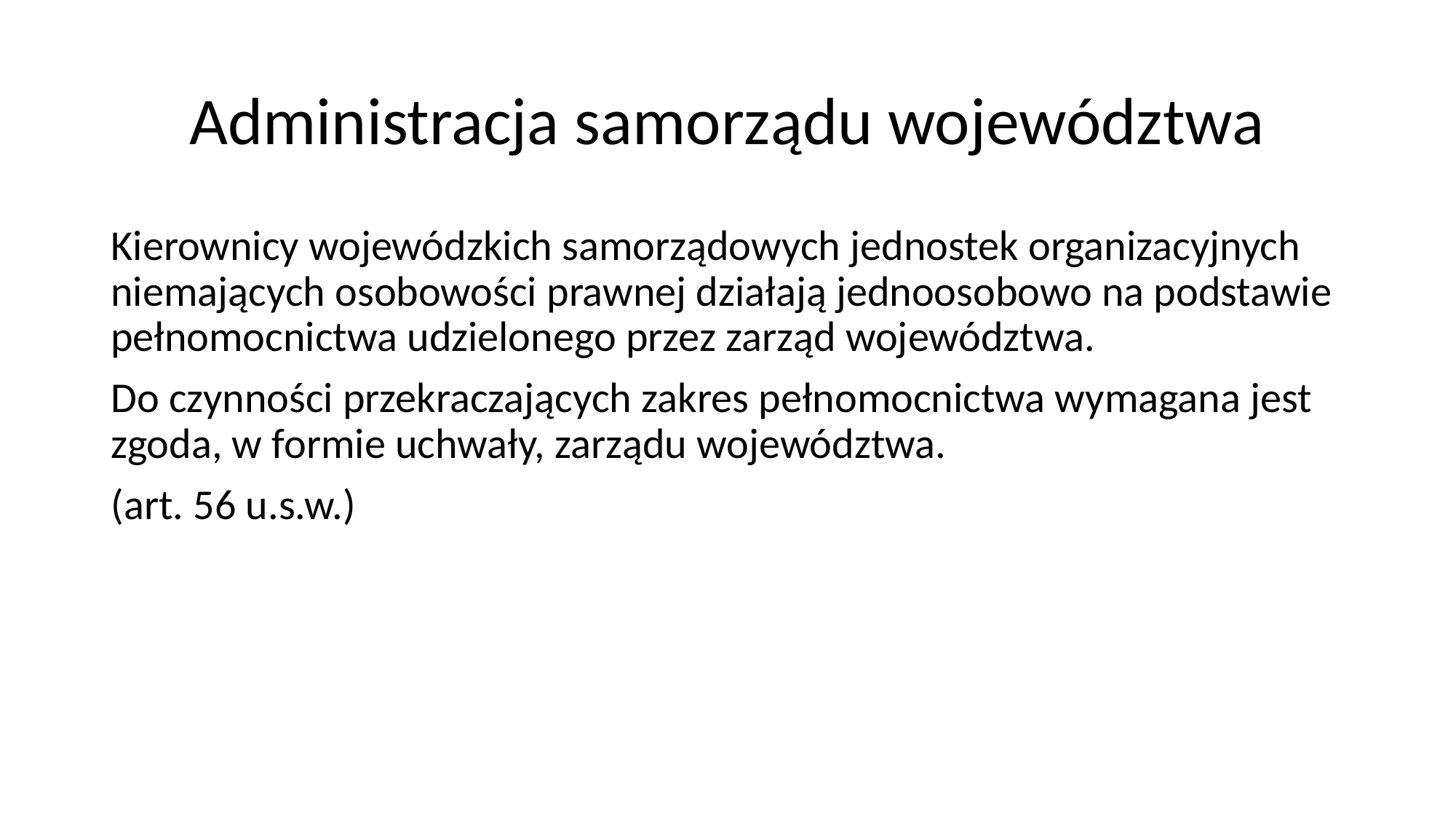

# Administracja samorządu województwa
Kierownicy wojewódzkich samorządowych jednostek organizacyjnych niemających osobowości prawnej działają jednoosobowo na podstawie pełnomocnictwa udzielonego przez zarząd województwa.
Do czynności przekraczających zakres pełnomocnictwa wymagana jest zgoda, w formie uchwały, zarządu województwa.
(art. 56 u.s.w.)